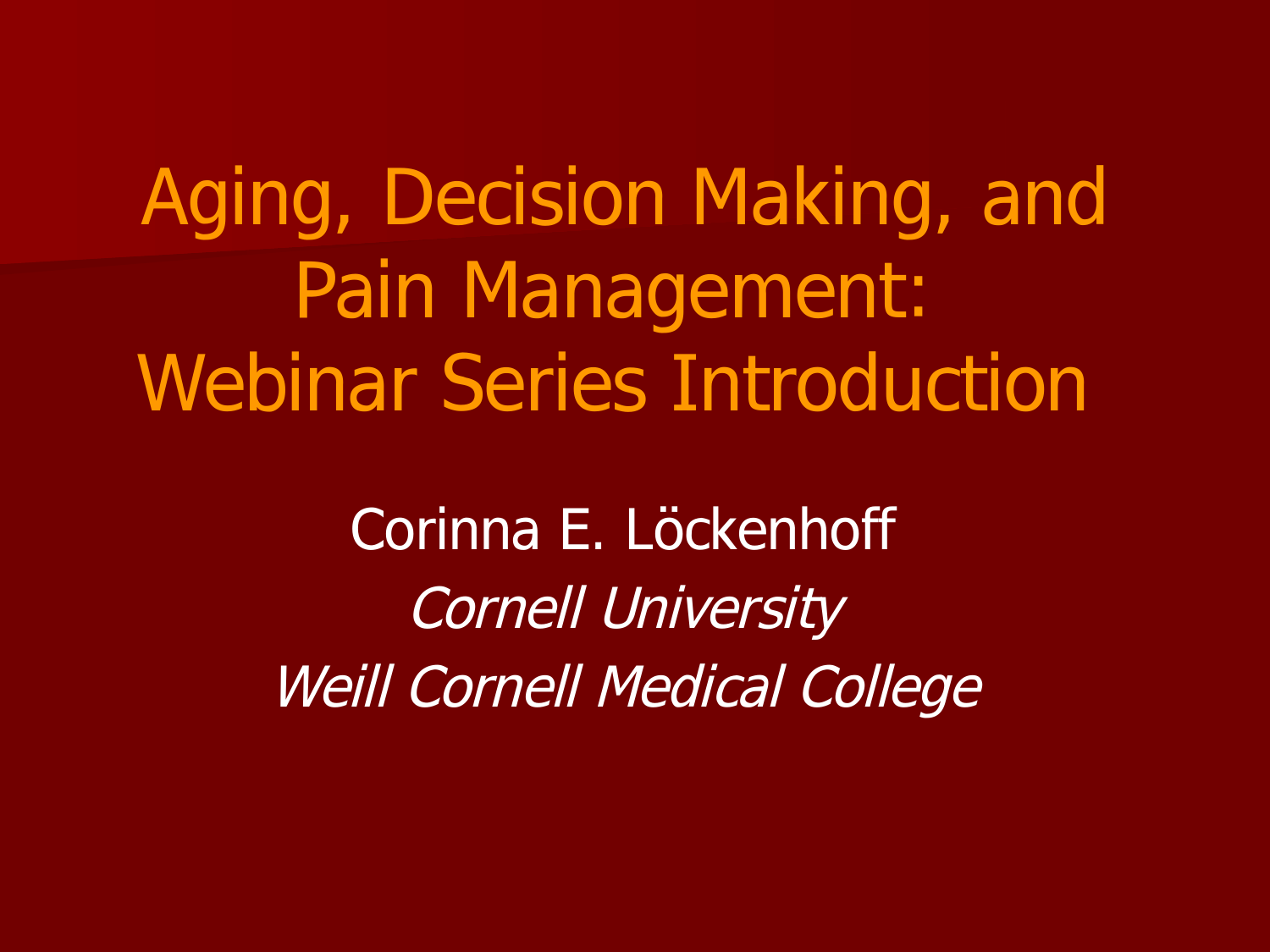

# Aging, Decision Making, and Pain Management: Webinar Series Introduction
Corinna E. Löckenhoff
Cornell University
Weill Cornell Medical College